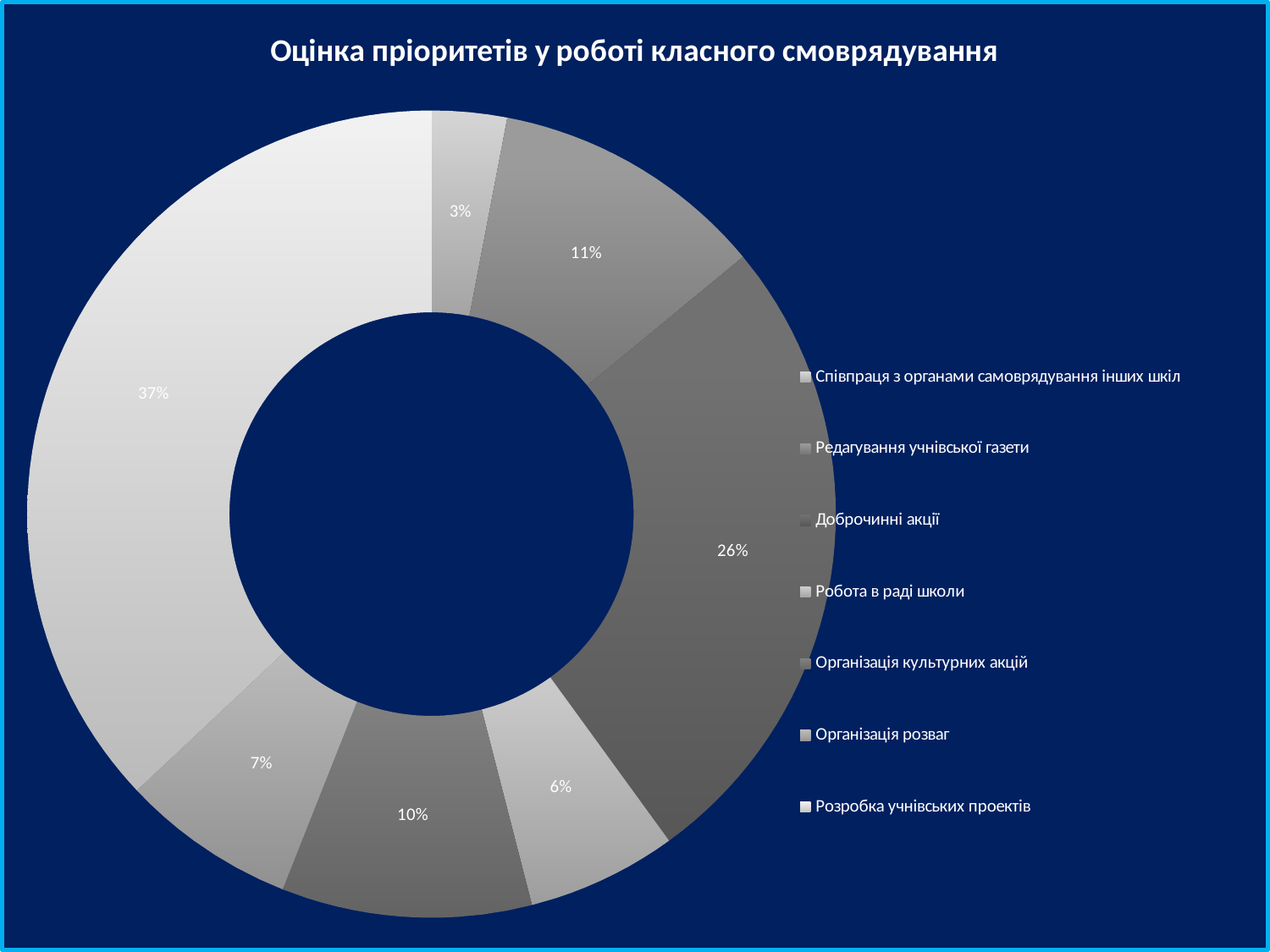

### Chart: Оцінка пріоритетів у роботі класного смоврядування

| Category |  |
|---|---|
| Співпраця з органами самоврядування інших шкіл  | 0.03 |
| Редагування учнівської газети | 0.11 |
| Доброчинні акції | 0.26 |
| Робота в раді школи | 0.06 |
| Організація культурних акцій | 0.1 |
| Організація розваг | 0.07 |
| Розробка учнівських проектів | 0.37 |